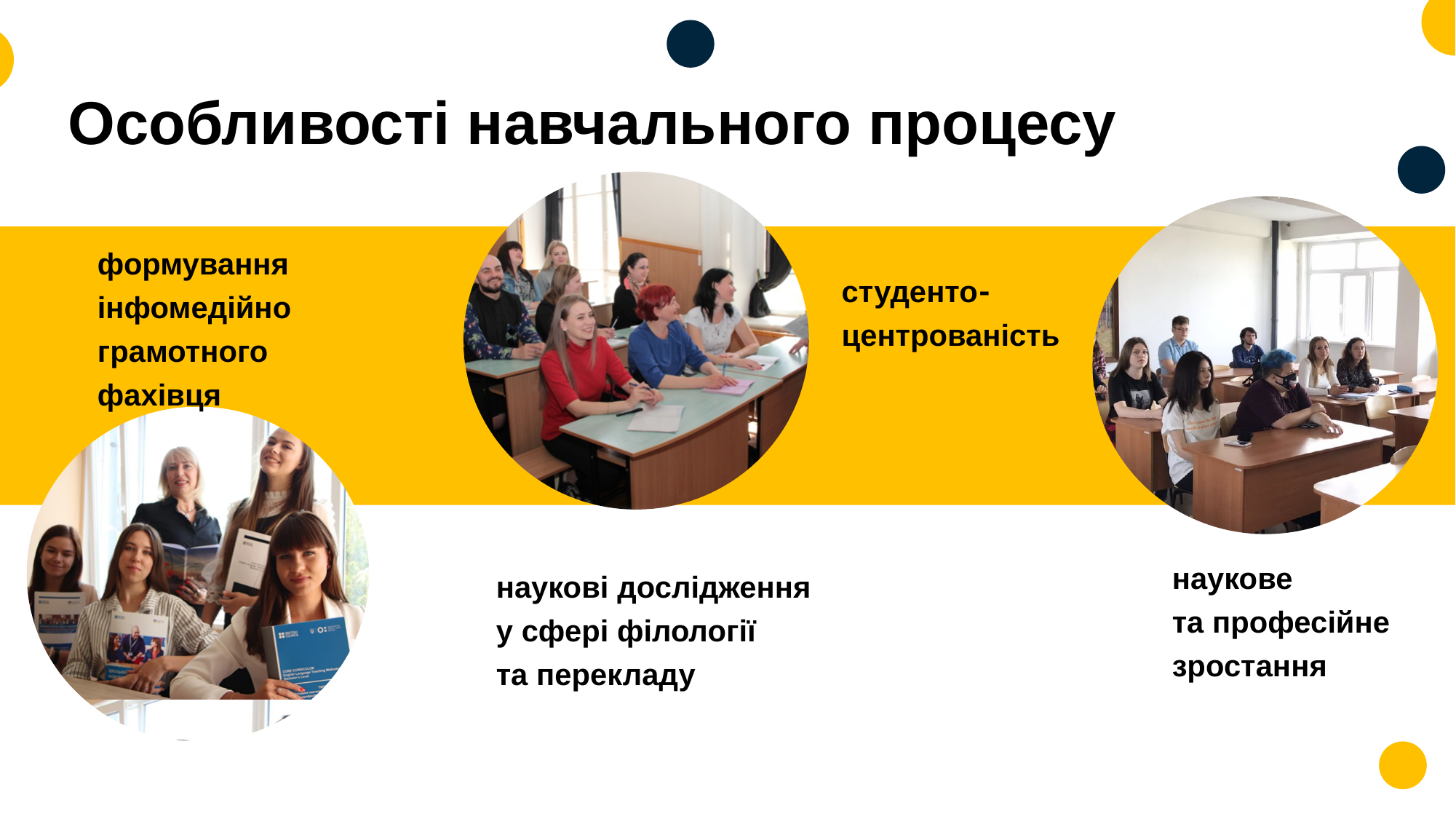

Особливості навчального процесу

формування інфомедійно грамотного фахівця
студенто-центрованість

наукове
та професійне зростання
наукові дослідження у сфері філології
та перекладу